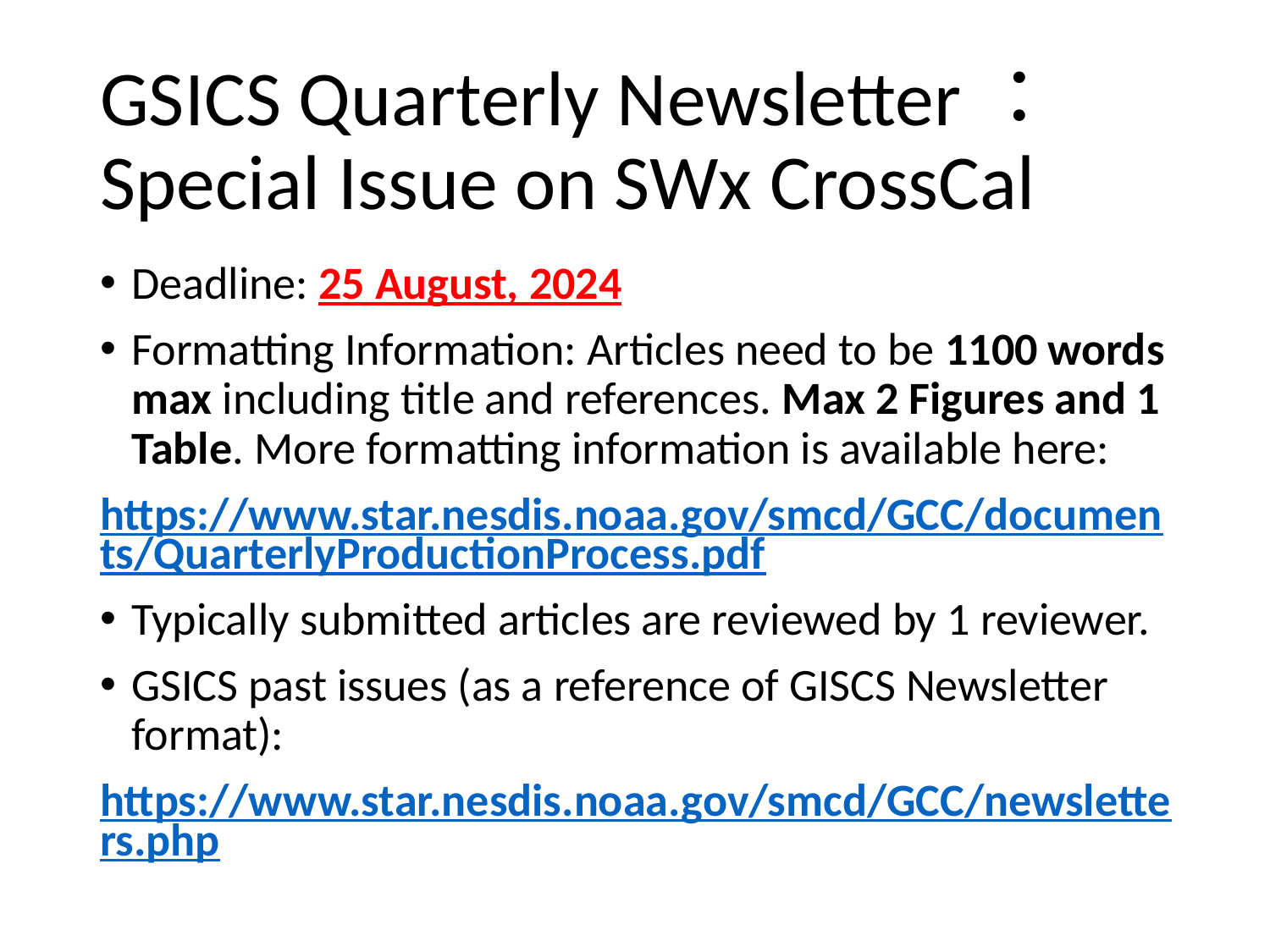

# GSICS Quarterly Newsletter： Special Issue on SWx CrossCal
Deadline: 25 August, 2024
Formatting Information: Articles need to be 1100 words max including title and references. Max 2 Figures and 1 Table. More formatting information is available here:
https://www.star.nesdis.noaa.gov/smcd/GCC/documents/QuarterlyProductionProcess.pdf
Typically submitted articles are reviewed by 1 reviewer.
GSICS past issues (as a reference of GISCS Newsletter format):
https://www.star.nesdis.noaa.gov/smcd/GCC/newsletters.php